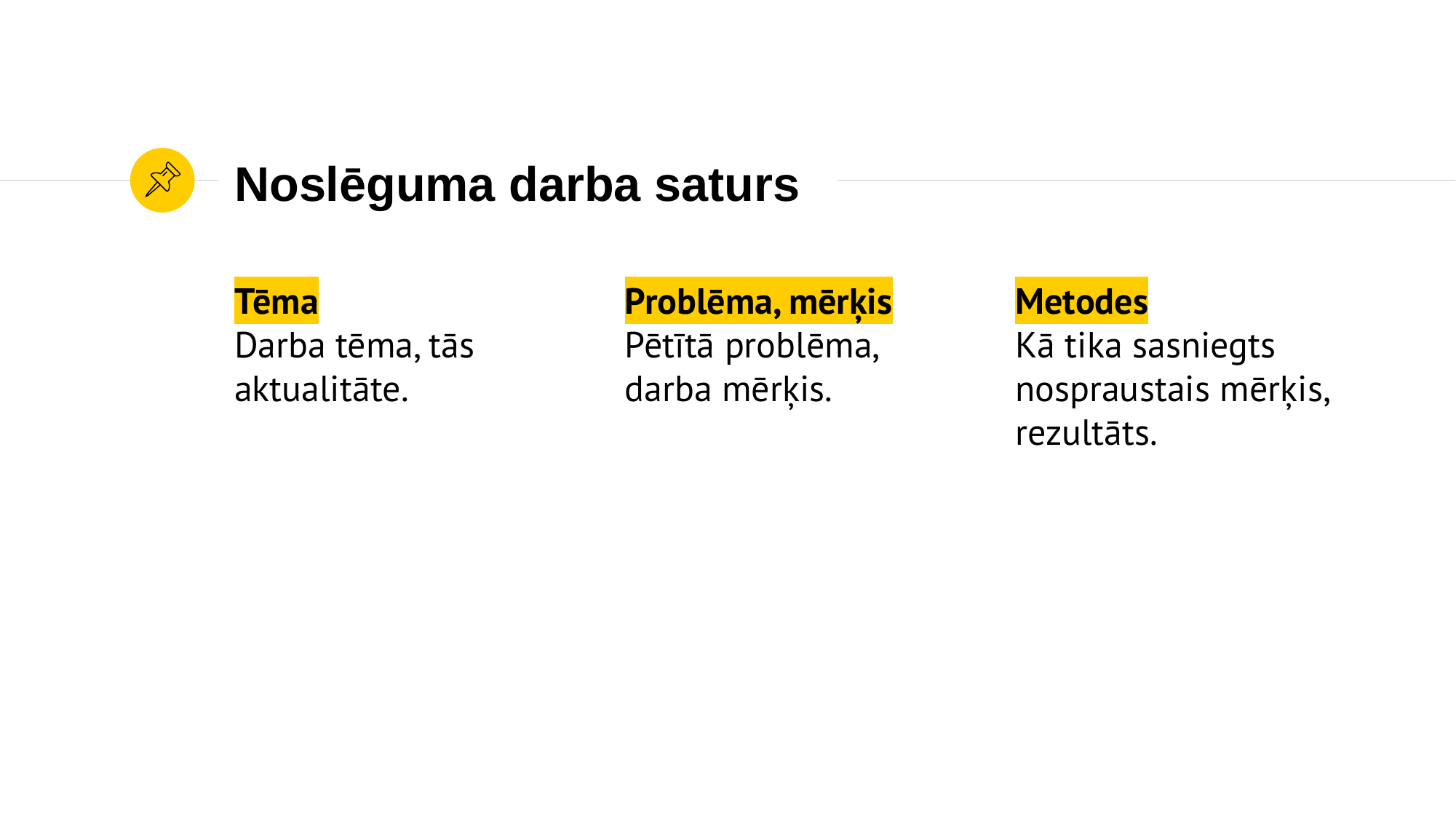

# Noslēguma darba saturs

Tēma
Darba tēma, tās aktualitāte.
Problēma, mērķis
Pētītā problēma, darba mērķis.
Metodes
Kā tika sasniegts nospraustais mērķis, rezultāts.